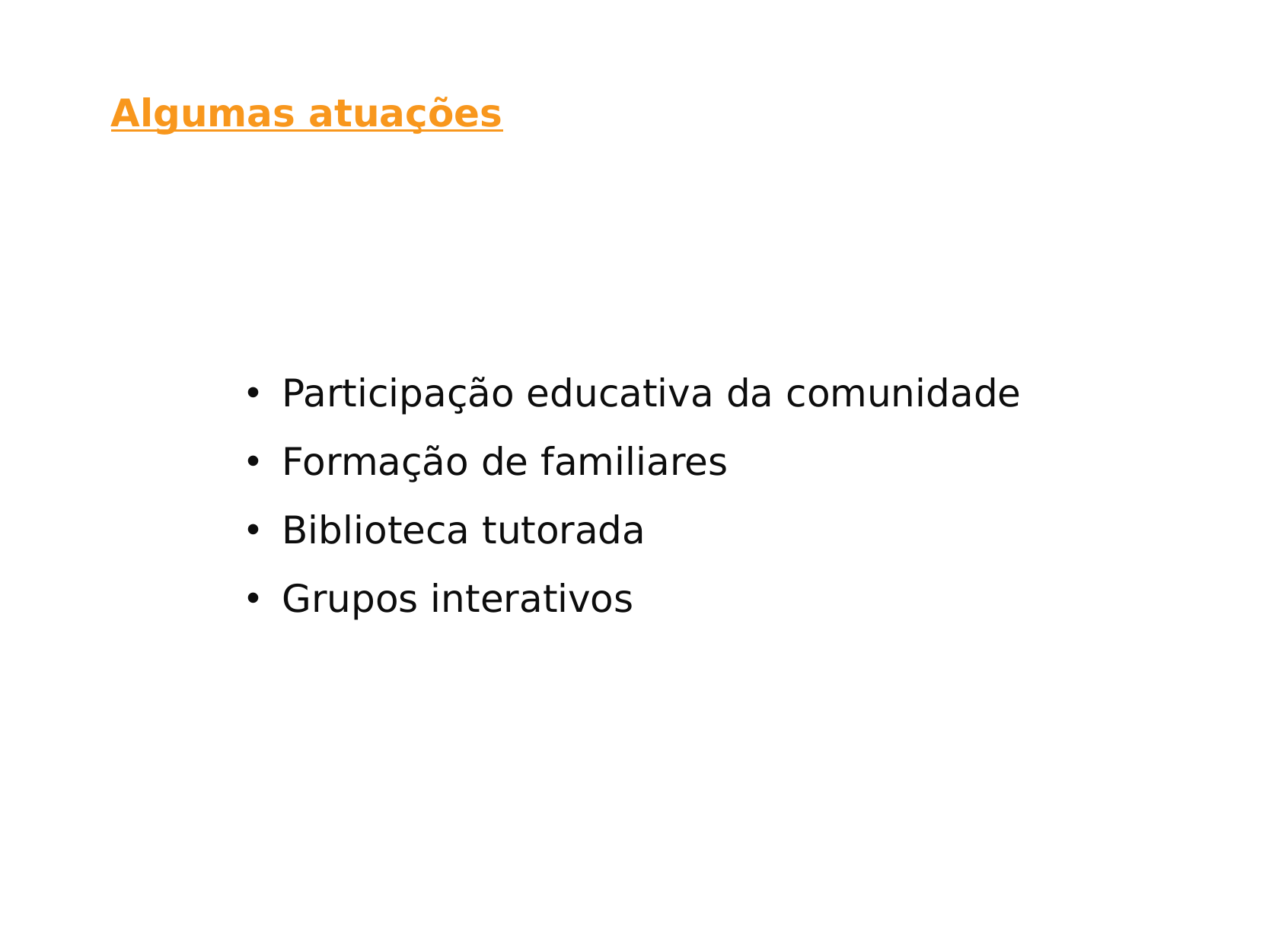

# Algumas atuações

Participação educativa da comunidade
Formação de familiares
Biblioteca tutorada
Grupos interativos